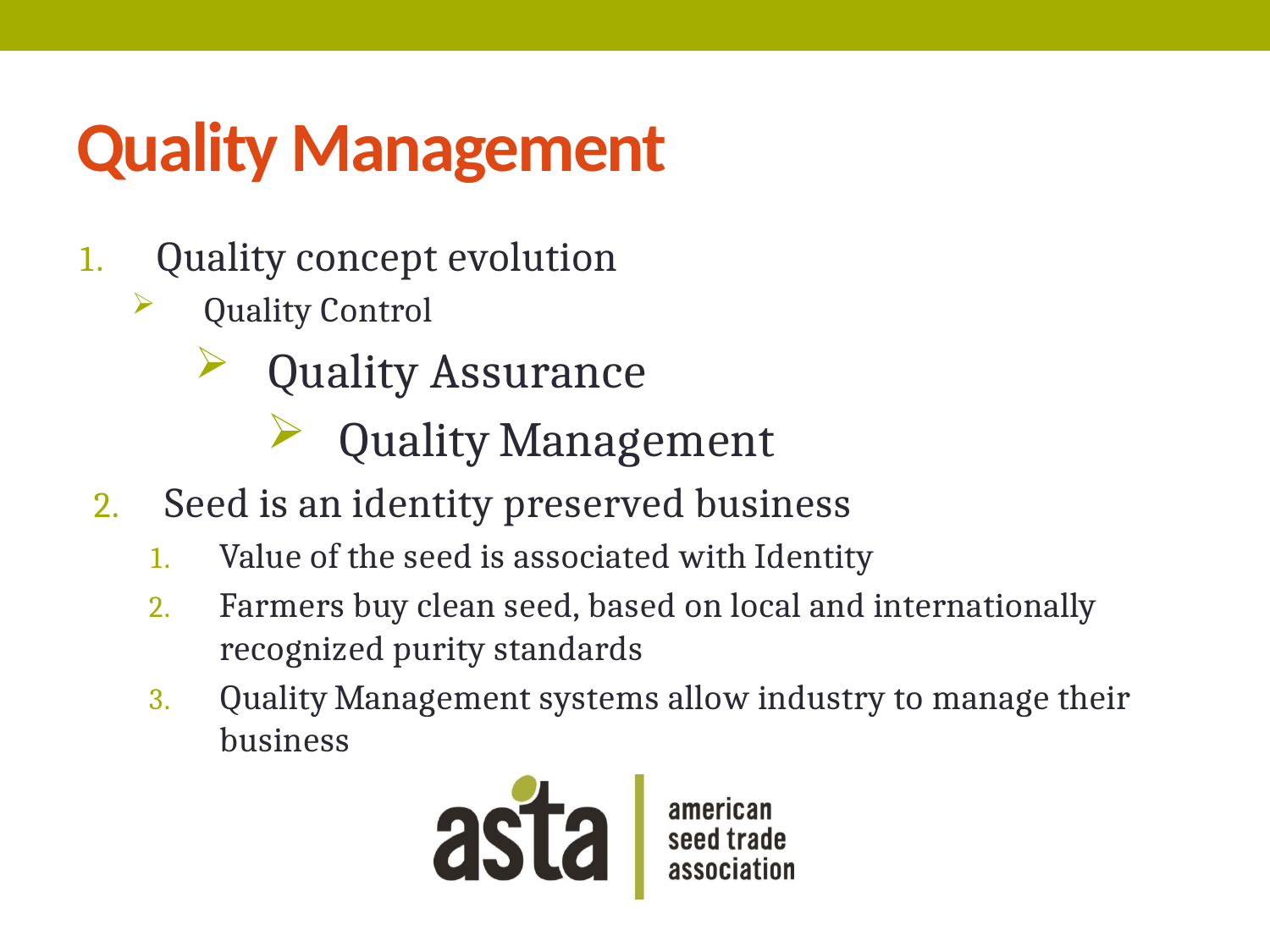

# Quality Management
Quality concept evolution
Quality Control
Quality Assurance
Quality Management
Seed is an identity preserved business
Value of the seed is associated with Identity
Farmers buy clean seed, based on local and internationally recognized purity standards
Quality Management systems allow industry to manage their business

17